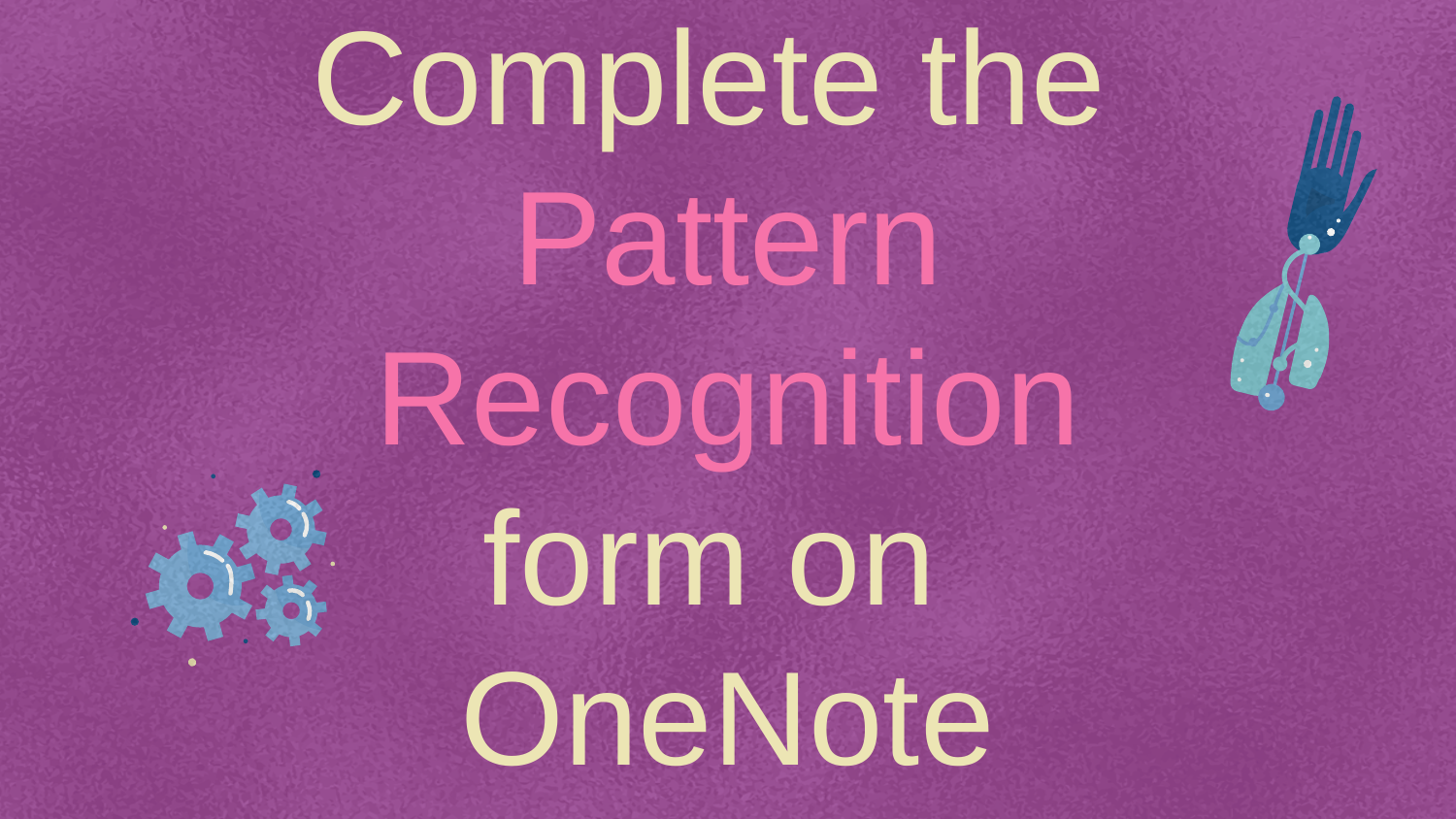

# Complete the Pattern Recognition form on OneNote